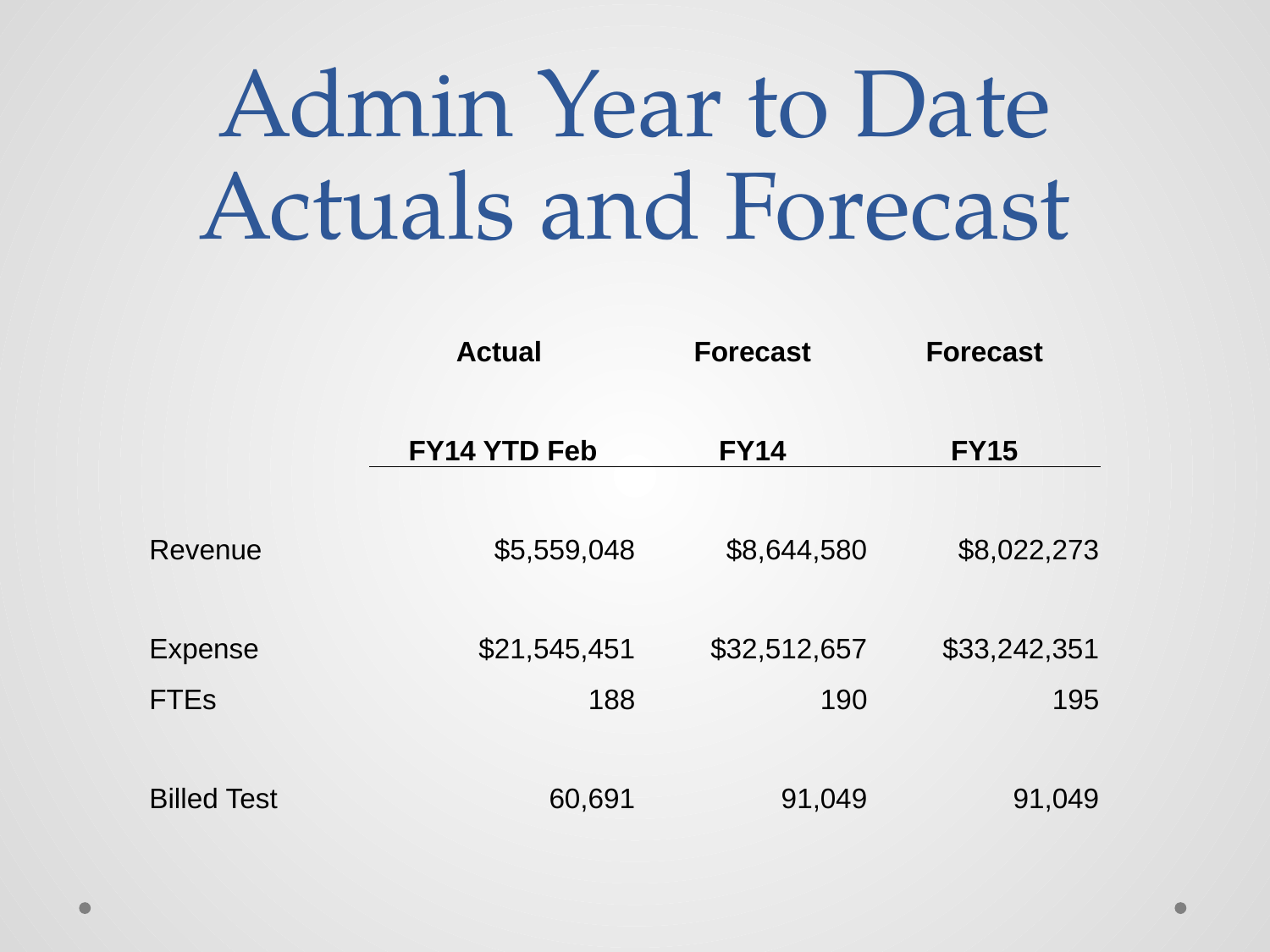

# Admin Year to Date Actuals and Forecast
|  | Actual | Forecast | Forecast |
| --- | --- | --- | --- |
|  | FY14 YTD Feb | FY14 | FY15 |
| Revenue | $5,559,048 | $8,644,580 | $8,022,273 |
| Expense | $21,545,451 | $32,512,657 | $33,242,351 |
| FTEs | 188 | 190 | 195 |
| Billed Test | 60,691 | 91,049 | 91,049 |